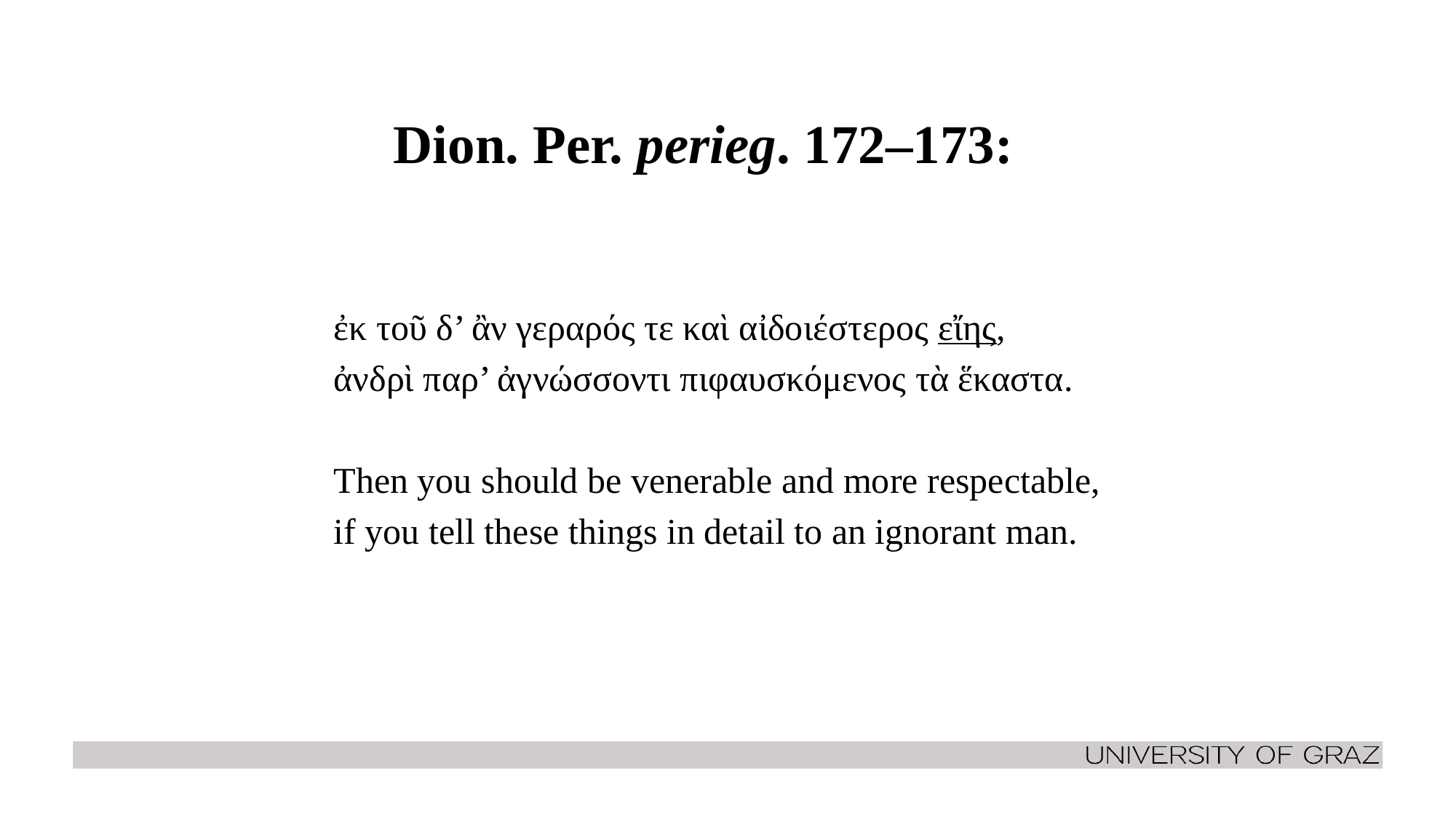

# Dion. Per. perieg. 172–173:
ἐκ τοῦ δ’ ἂν γεραρός τε καὶ αἰδοιέστερος εἴης,
ἀνδρὶ παρ’ ἀγνώσσοντι πιφαυσκόμενος τὰ ἕκαστα.

Then you should be venerable and more respectable,
if you tell these things in detail to an ignorant man.